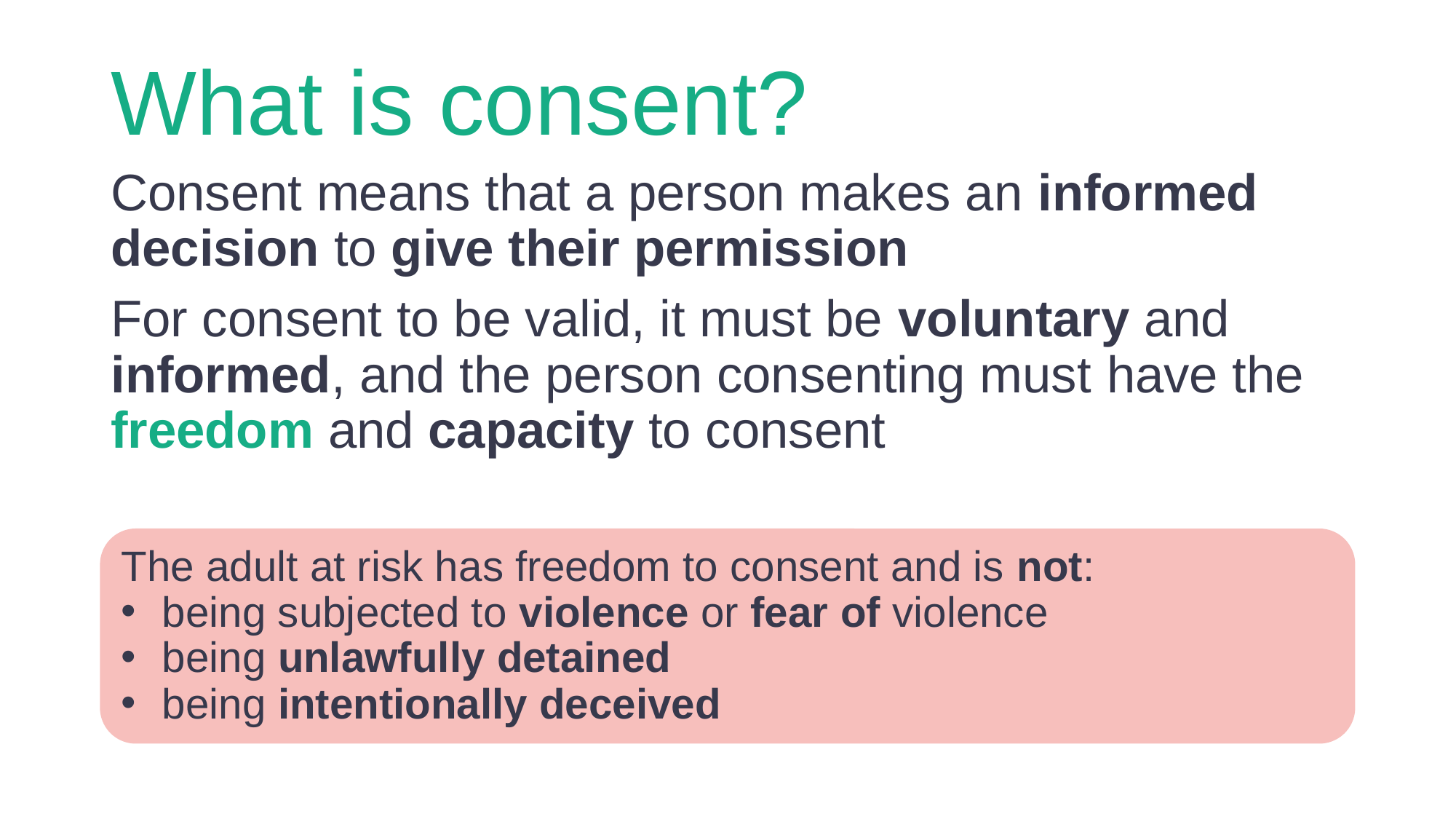

# What is consent?
Consent means that a person makes an informed decision to give their permission
For consent to be valid, it must be voluntary and informed, and the person consenting must have the freedom and capacity to consent

The adult at risk has freedom to consent and is not:
being subjected to violence or fear of violence
being unlawfully detained
being intentionally deceived